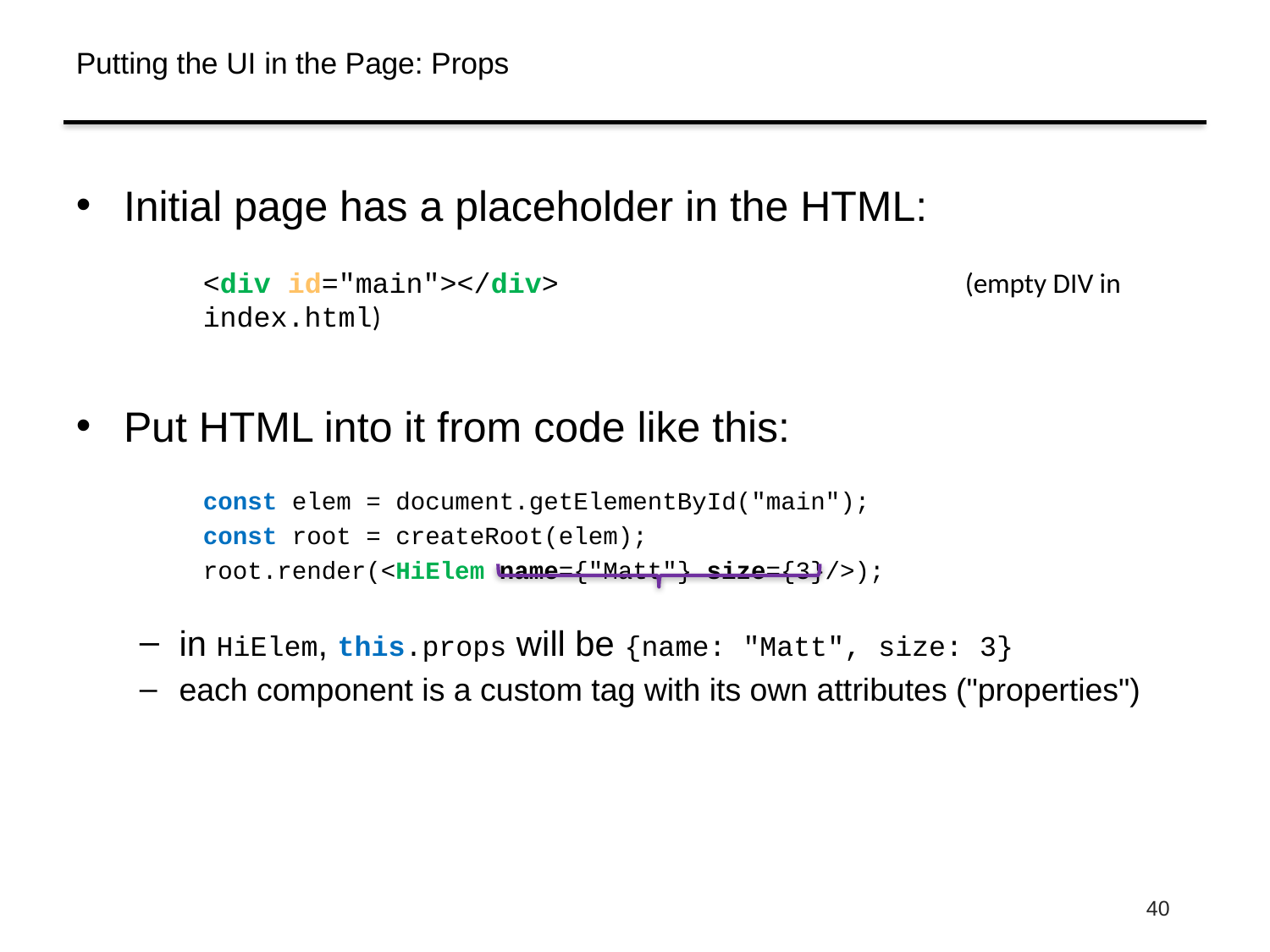

# Putting the UI in the Page: Props
Initial page has a placeholder in the HTML:

<div id="main"></div>				(empty DIV in index.html)

Put HTML into it from code like this:

const elem = document.getElementById("main");
const root = createRoot(elem);
root.render(<HiElem name={"Matt"} size={3}/>);

in HiElem, this.props will be {name: "Matt", size: 3}
each component is a custom tag with its own attributes ("properties")

40